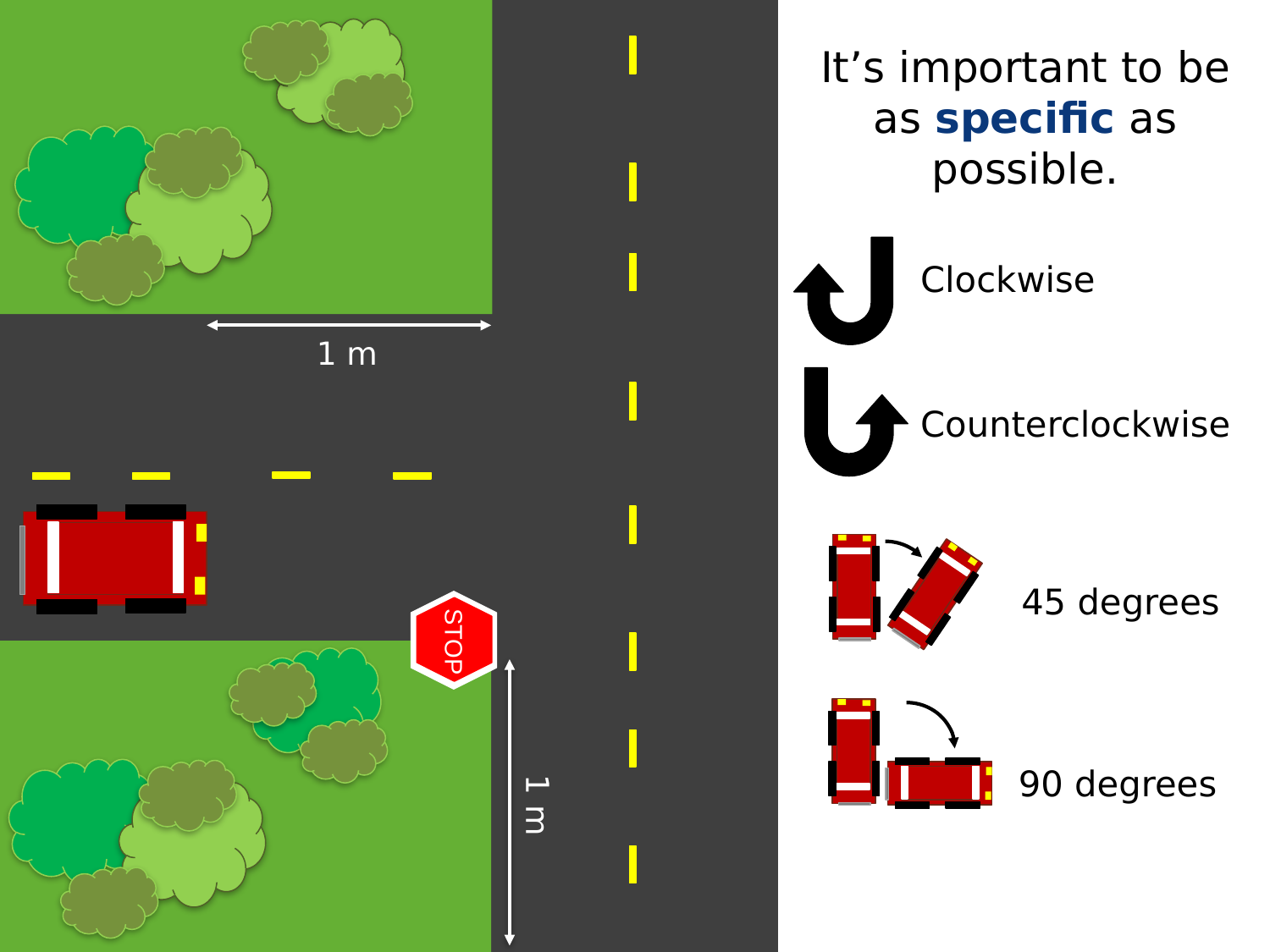

It’s important to be as specific as possible.

Clockwise

1 m

Counterclockwise

45 degrees

STOP

90 degrees

1 m